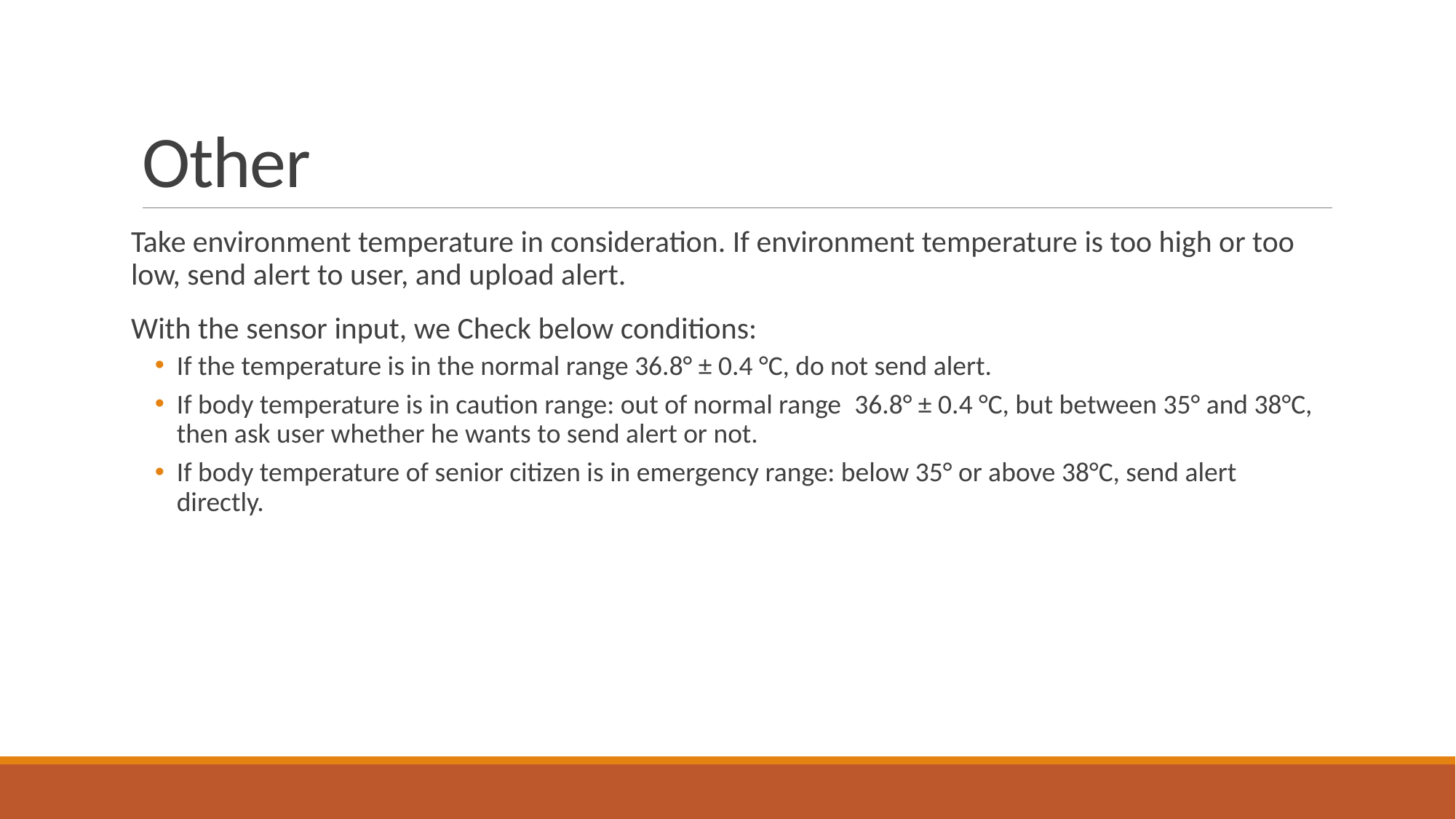

# Other
Take environment temperature in consideration. If environment temperature is too high or too low, send alert to user, and upload alert.
With the sensor input, we Check below conditions:
If the temperature is in the normal range 36.8° ± 0.4 °C, do not send alert.
If body temperature is in caution range: out of normal range  36.8° ± 0.4 °C, but between 35° and 38°C, then ask user whether he wants to send alert or not.
If body temperature of senior citizen is in emergency range: below 35° or above 38°C, send alert directly.